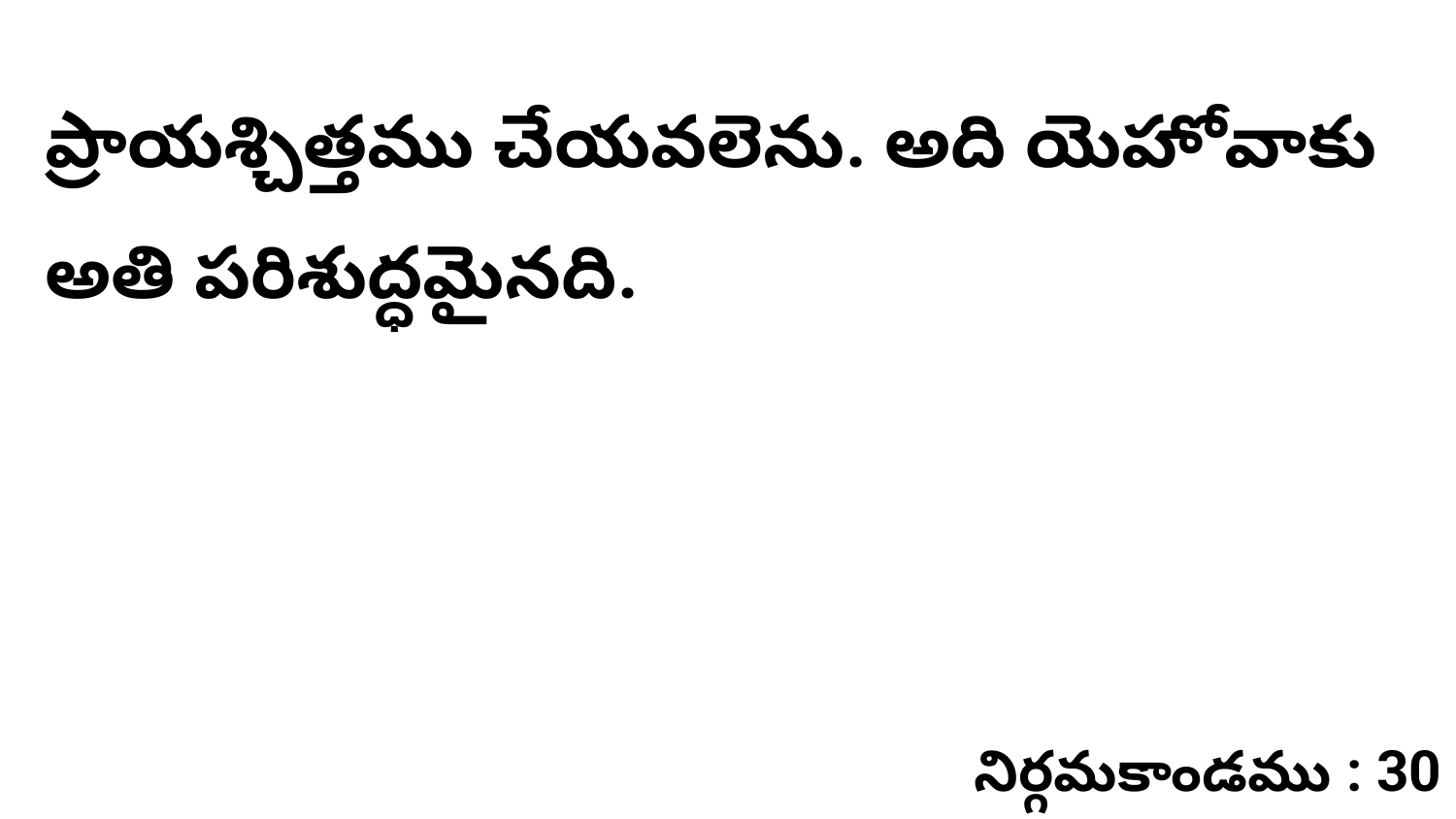

ప్రాయశ్చిత్తము చేయవలెను. అది యెహోవాకు అతి పరిశుద్ధమైనది.
నిర్గమకాండము : 30